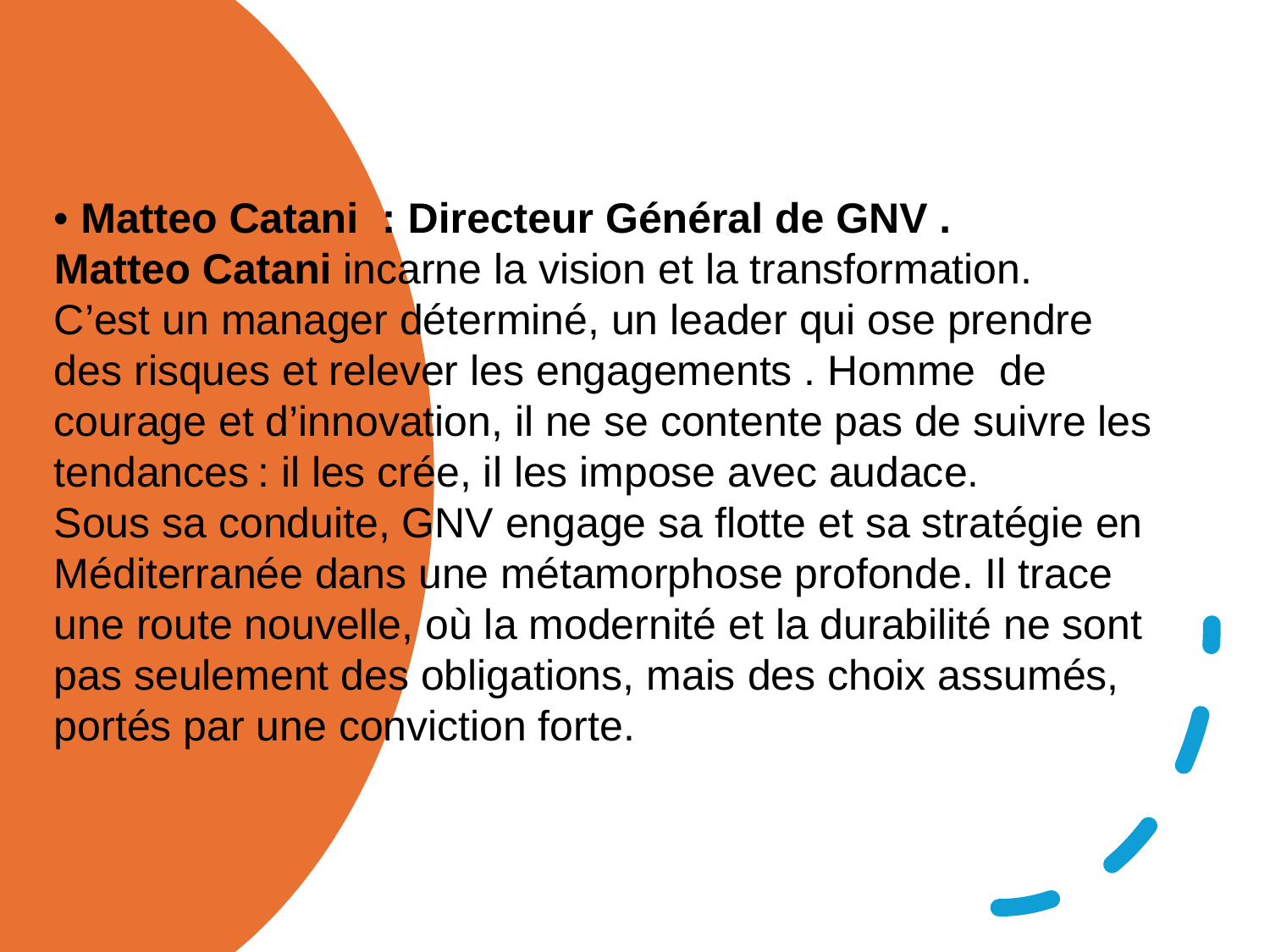

• Matteo Catani  : Directeur Général de GNV .
Matteo Catani incarne la vision et la transformation.
C’est un manager déterminé, un leader qui ose prendre
des risques et relever les engagements . Homme  de
courage et d’innovation, il ne se contente pas de suivre les
tendances : il les crée, il les impose avec audace.
Sous sa conduite, GNV engage sa flotte et sa stratégie en
Méditerranée dans une métamorphose profonde. Il trace
une route nouvelle, où la modernité et la durabilité ne sont
pas seulement des obligations, mais des choix assumés,
portés par une conviction forte.